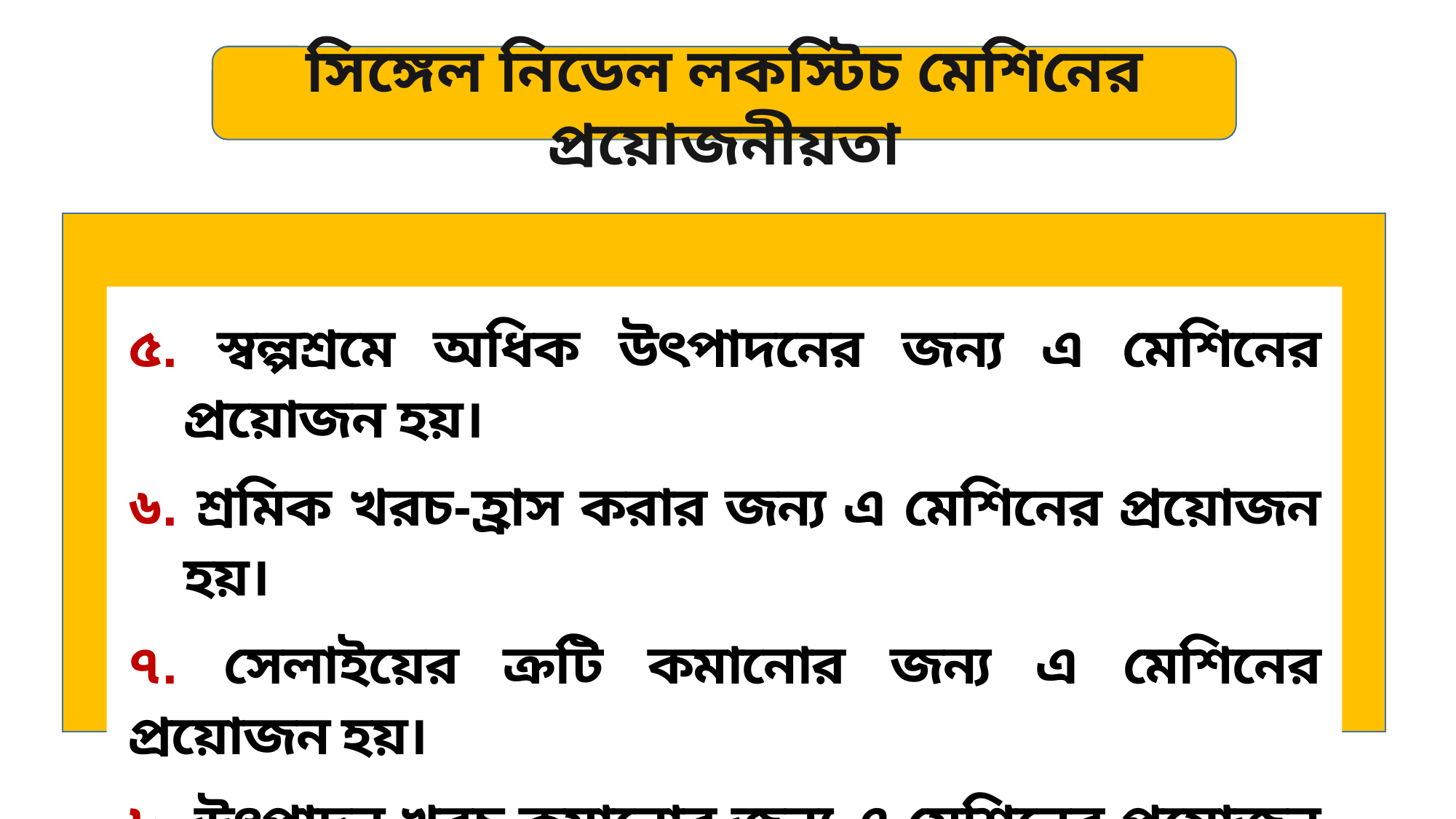

সিঙ্গেল নিডেল লকস্টিচ মেশিনের প্রয়োজনীয়তা

৫. স্বল্পশ্রমে অধিক উৎপাদনের জন্য এ মেশিনের প্রয়োজন হয়।
৬. শ্রমিক খরচ-হ্রাস করার জন্য এ মেশিনের প্রয়োজন হয়।
৭. সেলাইয়ের ক্রটি কমানোর জন্য এ মেশিনের প্রয়োজন হয়।
৮. উৎপাদন খরচ কমানোর জন্য এ মেশিনের প্রয়োজন হয়।